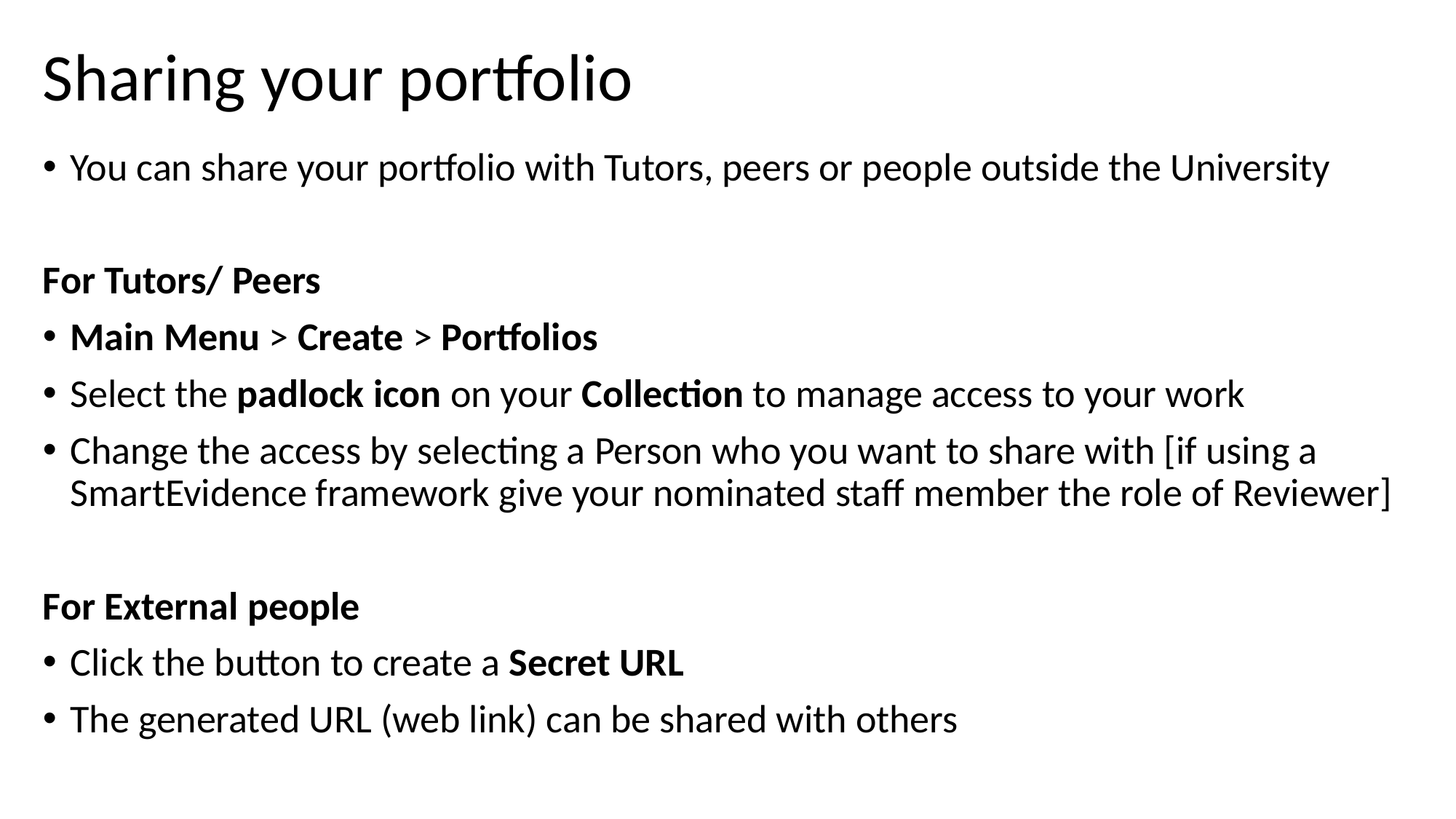

# Sharing your portfolio
You can share your portfolio with Tutors, peers or people outside the University

For Tutors/ Peers
Main Menu > Create > Portfolios
Select the padlock icon on your Collection to manage access to your work
Change the access by selecting a Person who you want to share with [if using a SmartEvidence framework give your nominated staff member the role of Reviewer]

For External people
Click the button to create a Secret URL
The generated URL (web link) can be shared with others